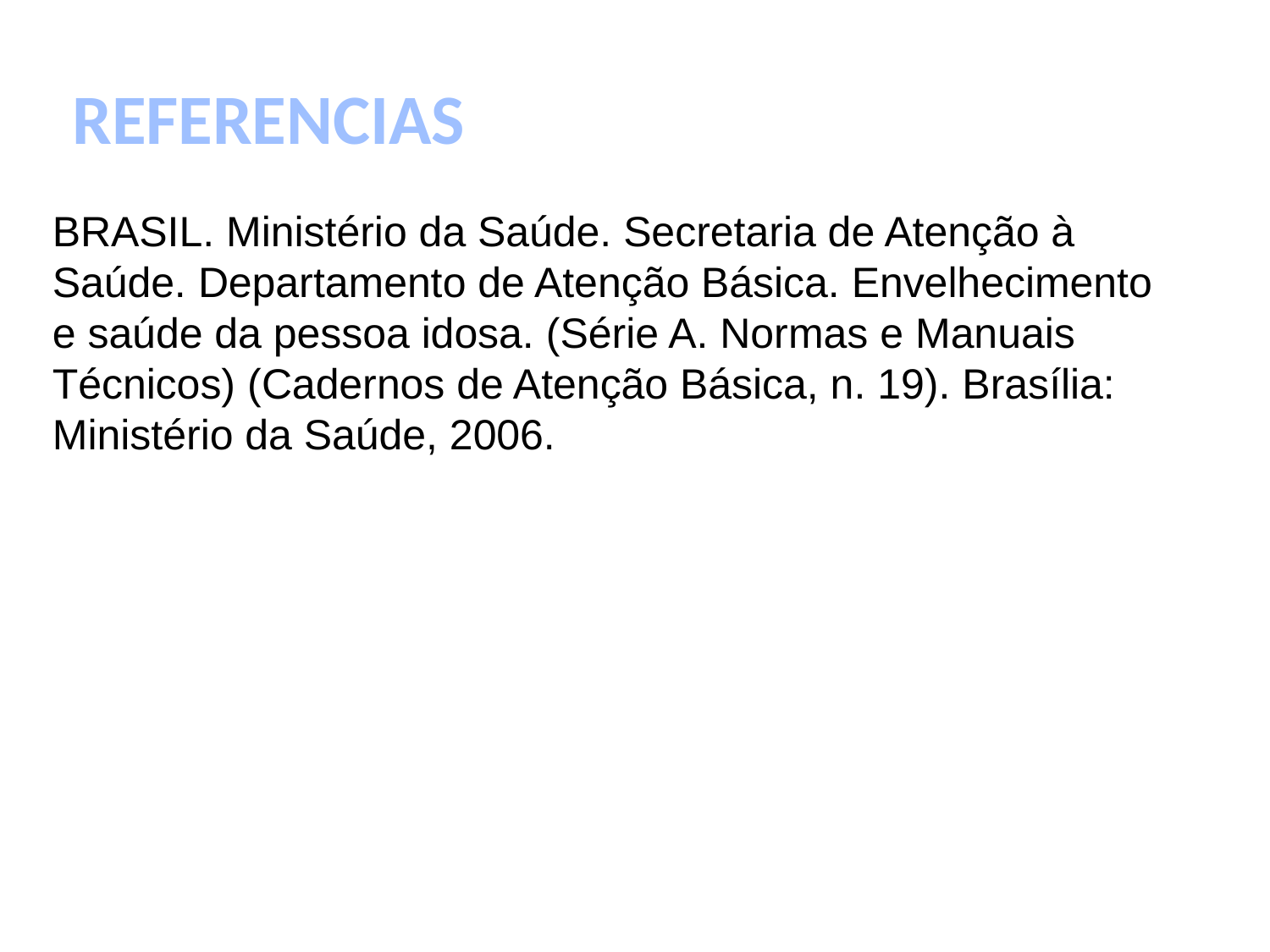

# REFERENCIAS

BRASIL. Ministério da Saúde. Secretaria de Atenção à Saúde. Departamento de Atenção Básica. Envelhecimento e saúde da pessoa idosa. (Série A. Normas e Manuais Técnicos) (Cadernos de Atenção Básica, n. 19). Brasília: Ministério da Saúde, 2006.